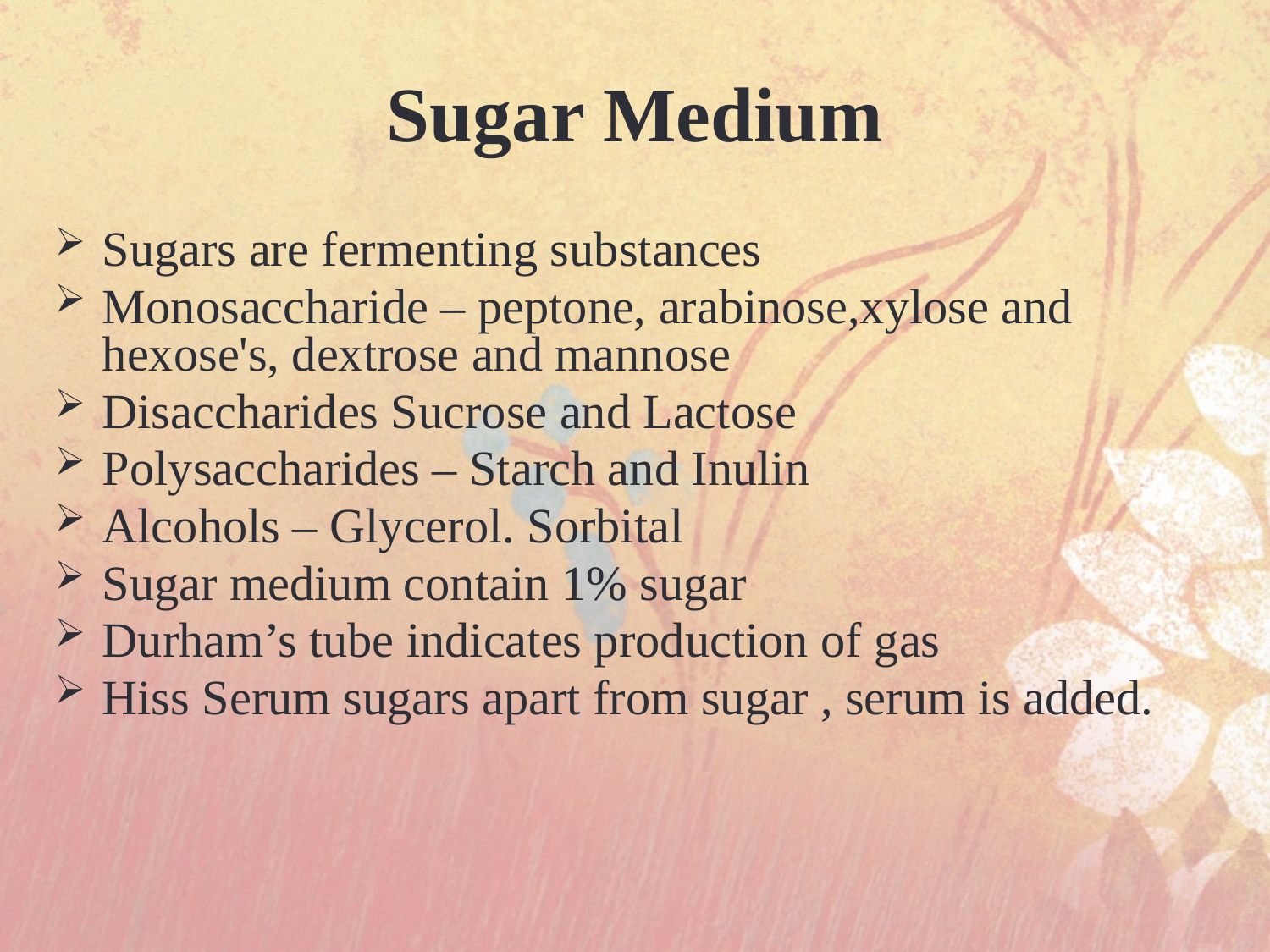

# Sugar Medium
Sugars are fermenting substances
Monosaccharide – peptone, arabinose,xylose and hexose's, dextrose and mannose
Disaccharides Sucrose and Lactose
Polysaccharides – Starch and Inulin
Alcohols – Glycerol. Sorbital
Sugar medium contain 1% sugar
Durham’s tube indicates production of gas
Hiss Serum sugars apart from sugar , serum is added.